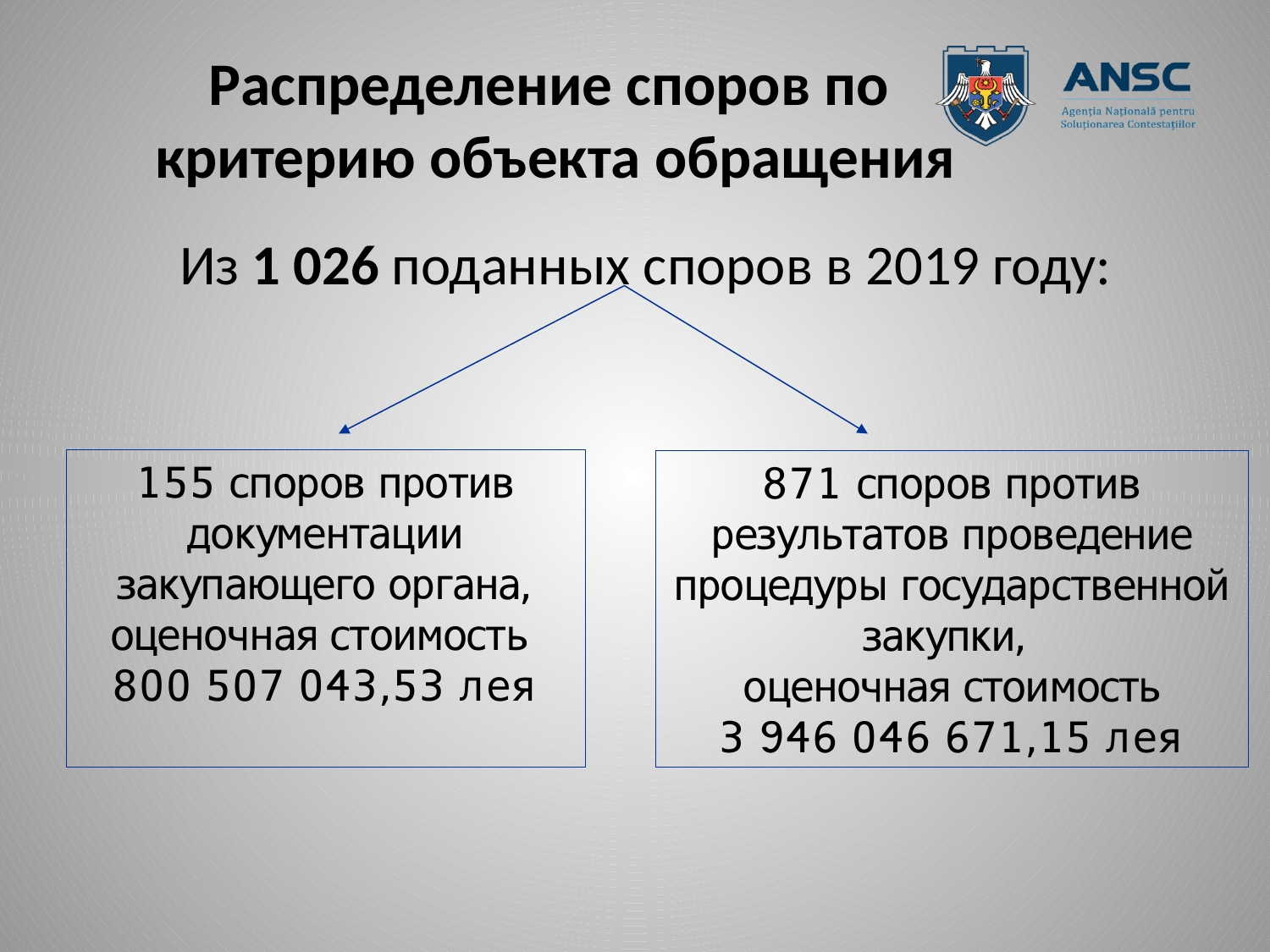

# Распределение споров по критерию объекта обращения
Из 1 026 поданных споров в 2019 году:

155 споров против документации закупающего органа, оценочная стоимость
800 507 043,53 лея

871 споров против результатов проведение процедуры государственной закупки,
оценочная стоимость
3 946 046 671,15 лея